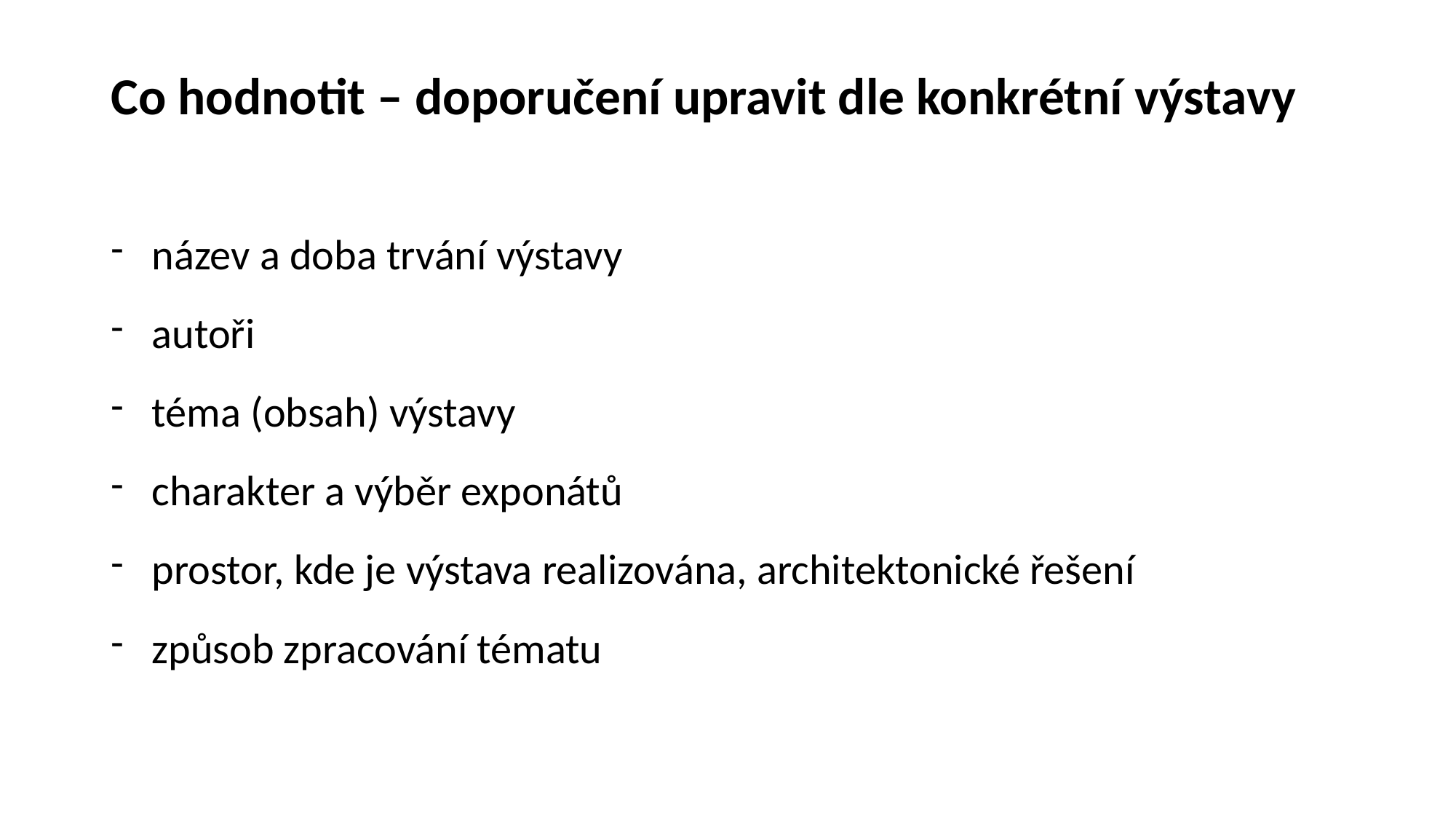

# Co hodnotit – doporučení upravit dle konkrétní výstavy
název a doba trvání výstavy
autoři
téma (obsah) výstavy
charakter a výběr exponátů
prostor, kde je výstava realizována, architektonické řešení
způsob zpracování tématu